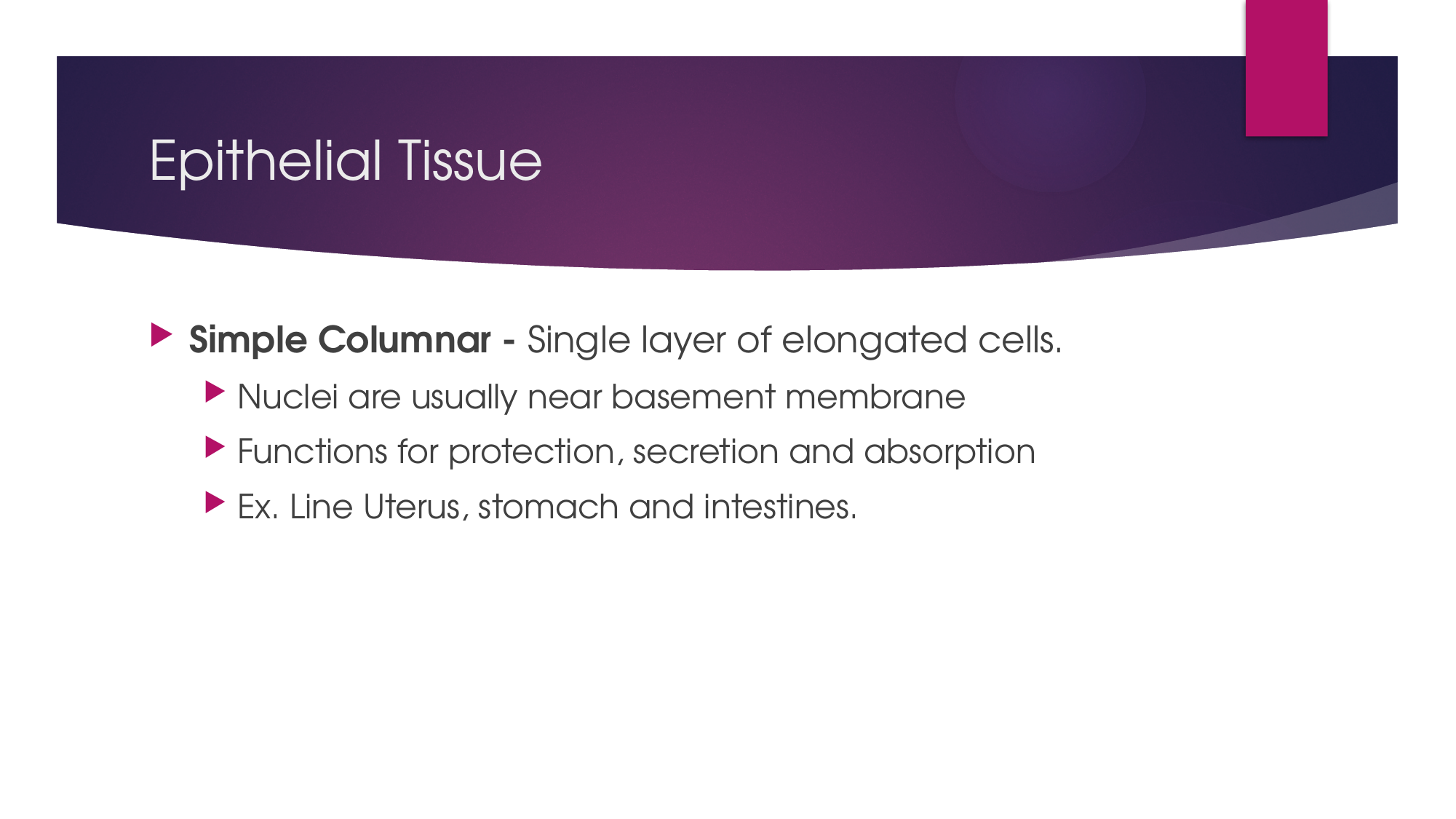

# Epithelial Tissue
Simple Columnar - Single layer of elongated cells.
Nuclei are usually near basement membrane
Functions for protection, secretion and absorption
Ex. Line Uterus, stomach and intestines.